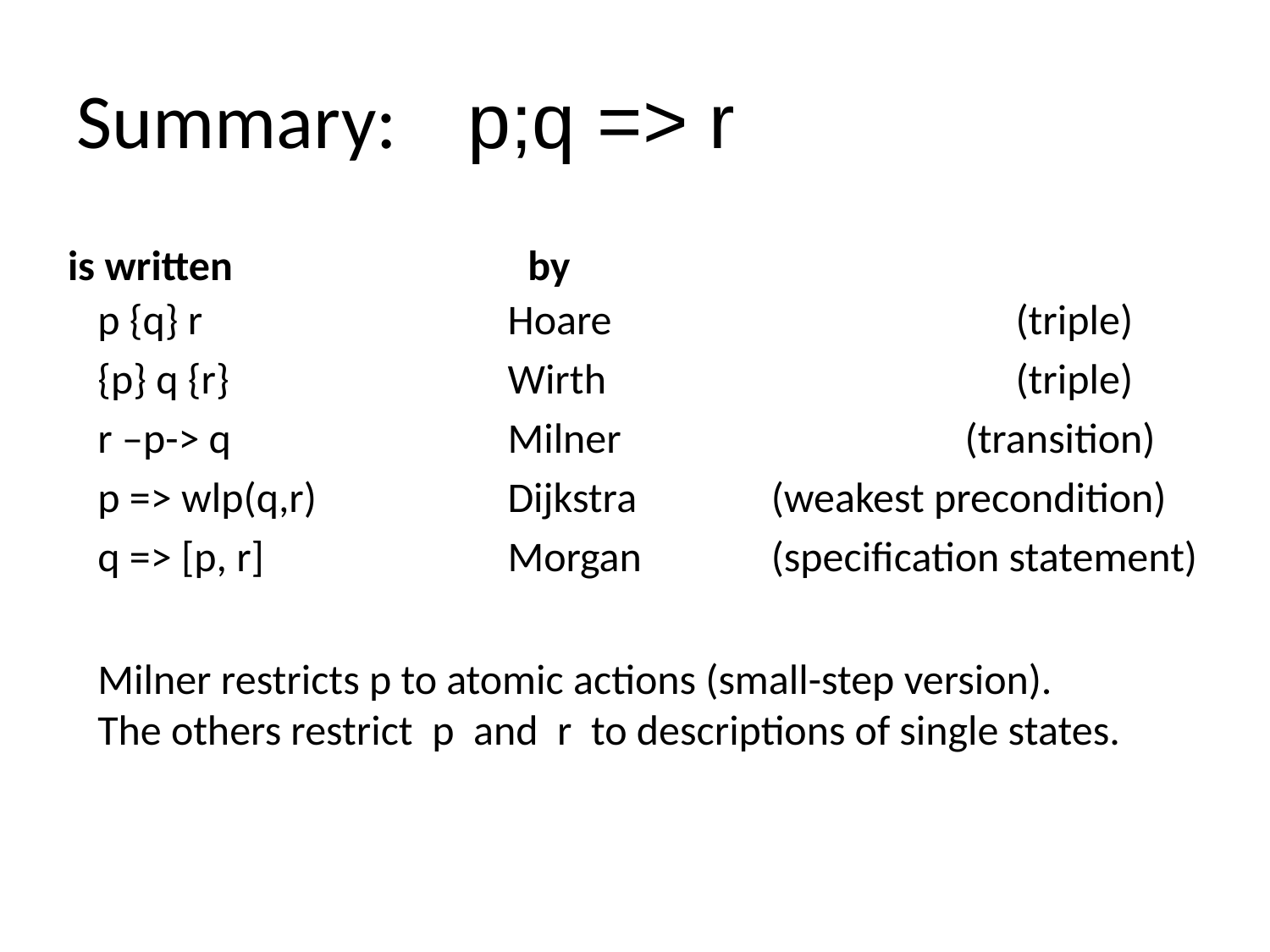

# Summary:    p;q => r
is written
by
p {q} r
{p} q {r}
r –p-> q
p => wlp(q,r)
q => [p, r]
Hoare				(triple)
Wirth				(triple)
Milner		      	        (transition)
Dijkstra  	 (weakest precondition)
Morgan	 (specification statement)
Milner restricts p to atomic actions (small-step version).
The others restrict  p  and  r  to descriptions of single states.